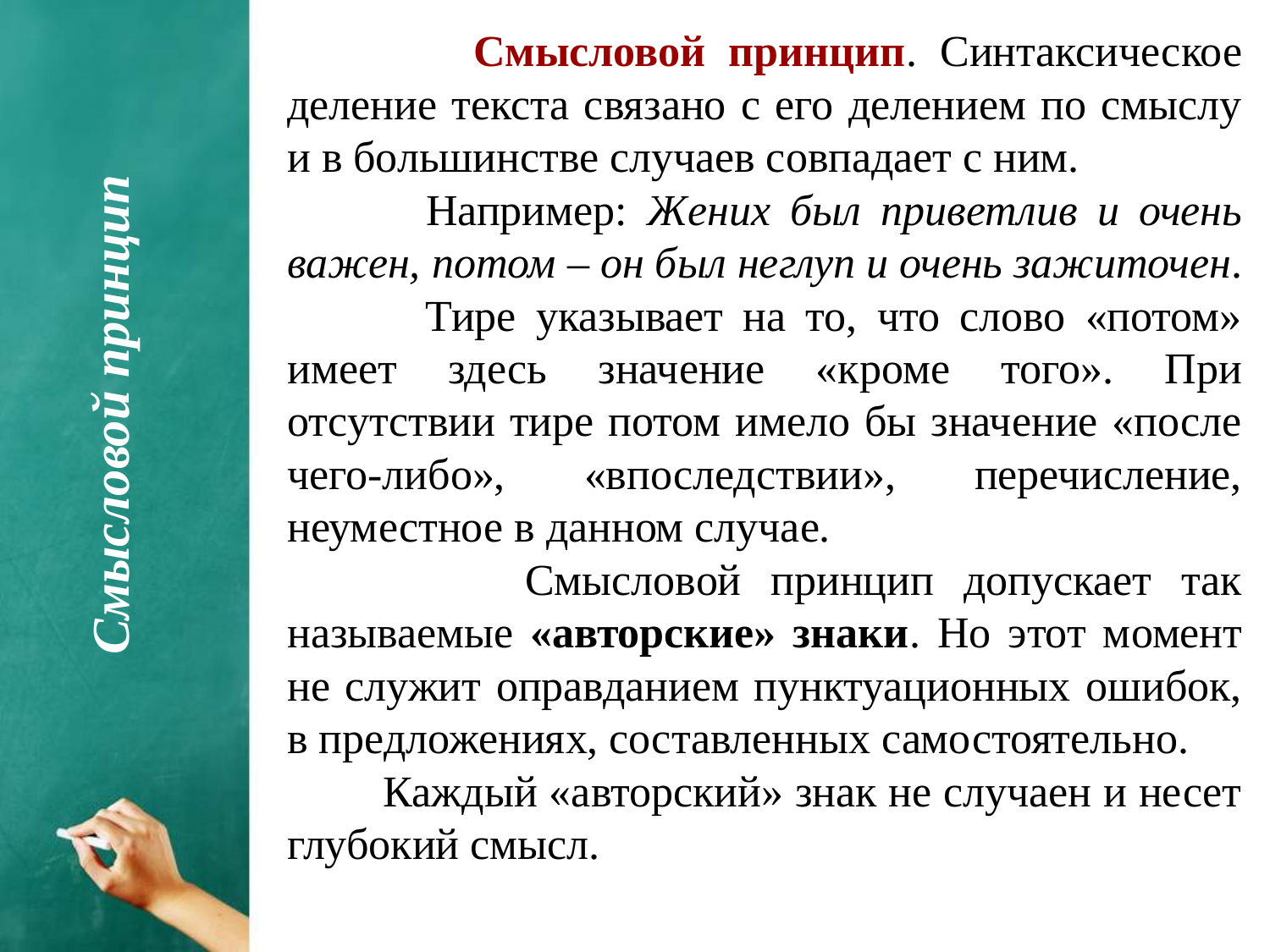

Смысловой принцип. Синтаксическое деление текста связано с его делением по смыслу и в большинстве случаев совпадает с ним.
       Например: Жених был приветлив и очень важен, потом – он был неглуп и очень зажиточен.
       Тире указывает на то, что слово «потом» имеет здесь значение «кроме того». При отсутствии тире потом имело бы значение «после чего-либо», «впоследствии», перечисление, неуместное в данном случае.
        Смысловой принцип допускает так называемые «авторские» знаки. Но этот момент не служит оправданием пунктуационных ошибок, в предложениях, составленных самостоятельно.
        Каждый «авторский» знак не случаен и несет глубокий смысл.
Смысловой принцип